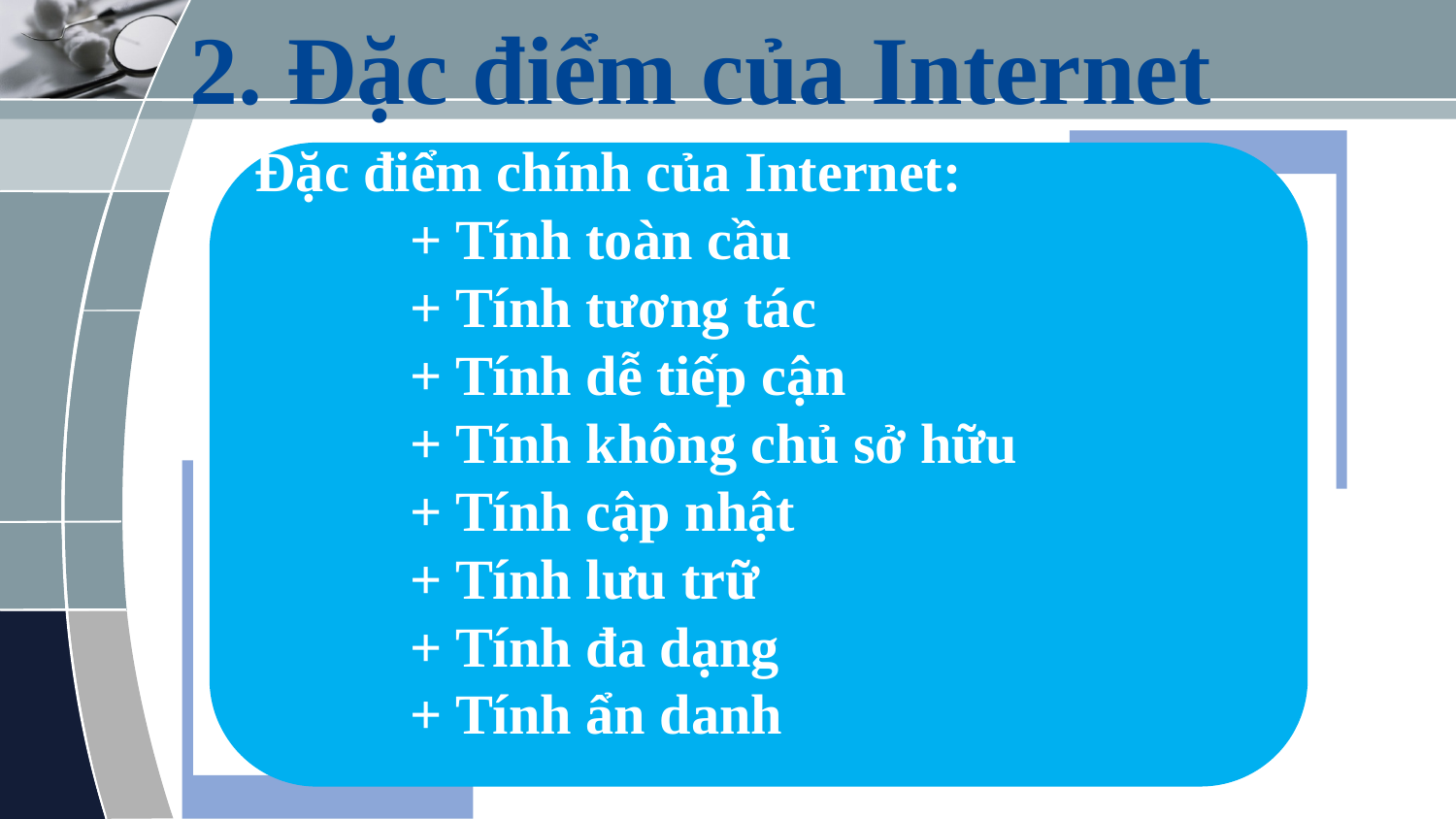

2. Đặc điểm của Internet

Đặc điểm chính của Internet:
           + Tính toàn cầu
           + Tính tương tác
           + Tính dễ tiếp cận
           + Tính không chủ sở hữu
           + Tính cập nhật
           + Tính lưu trữ
           + Tính đa dạng
           + Tính ẩn danh